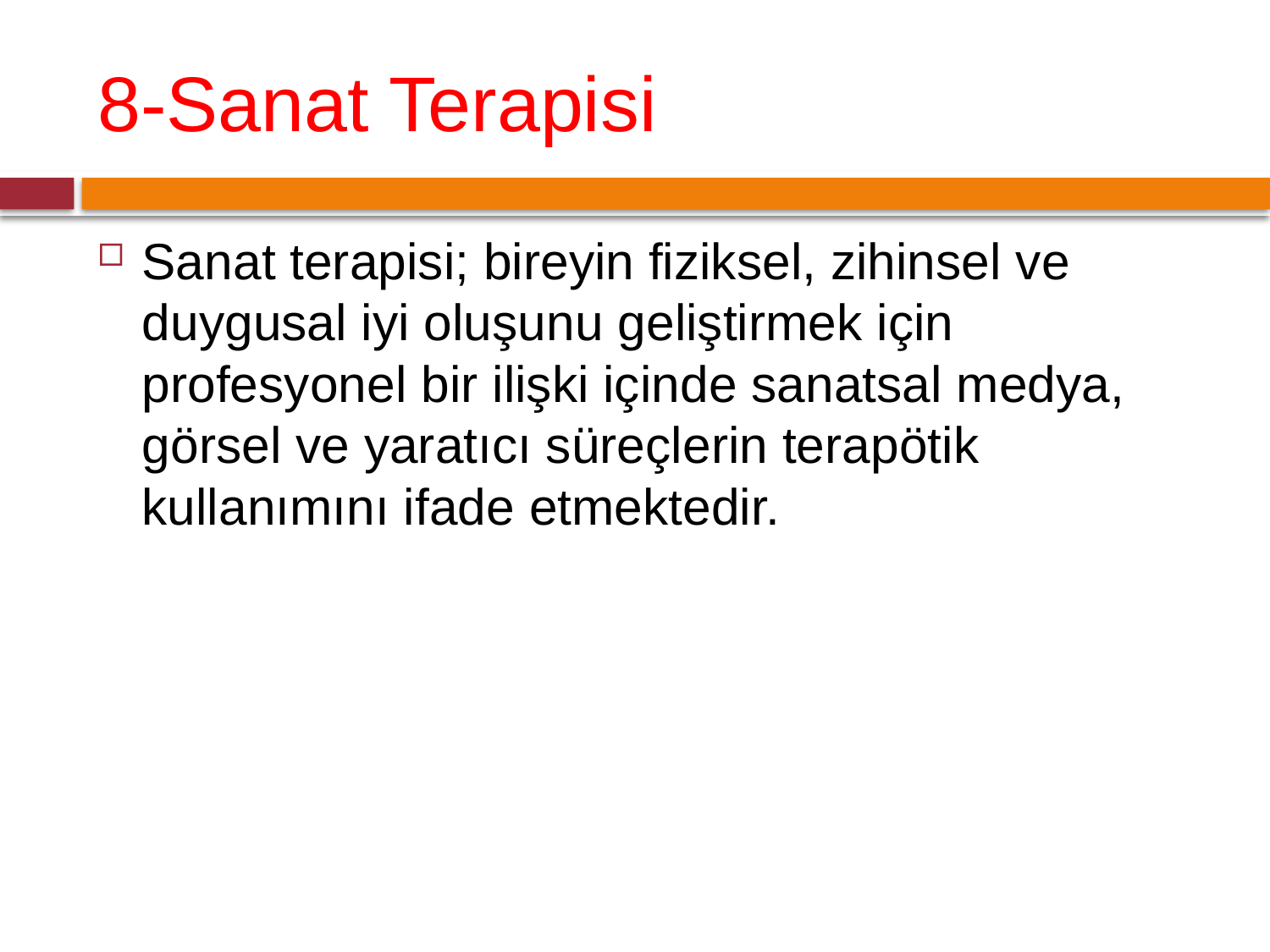

# 8-Sanat Terapisi
Sanat terapisi; bireyin fiziksel, zihinsel ve duygusal iyi oluşunu geliştirmek için profesyonel bir ilişki içinde sanatsal medya, görsel ve yaratıcı süreçlerin terapötik kullanımını ifade etmektedir.